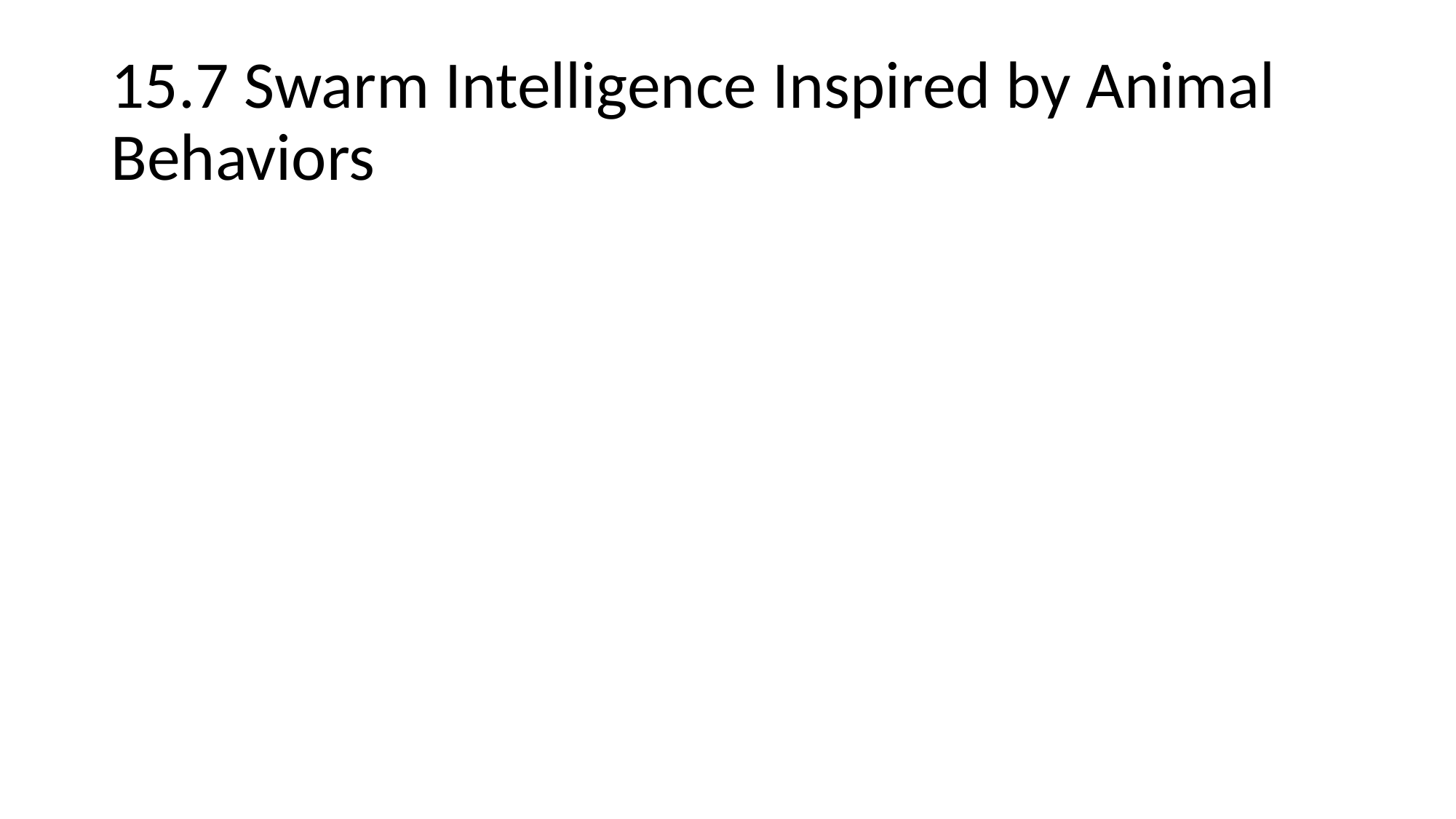

# 15.7 Swarm Intelligence Inspired by Animal Behaviors